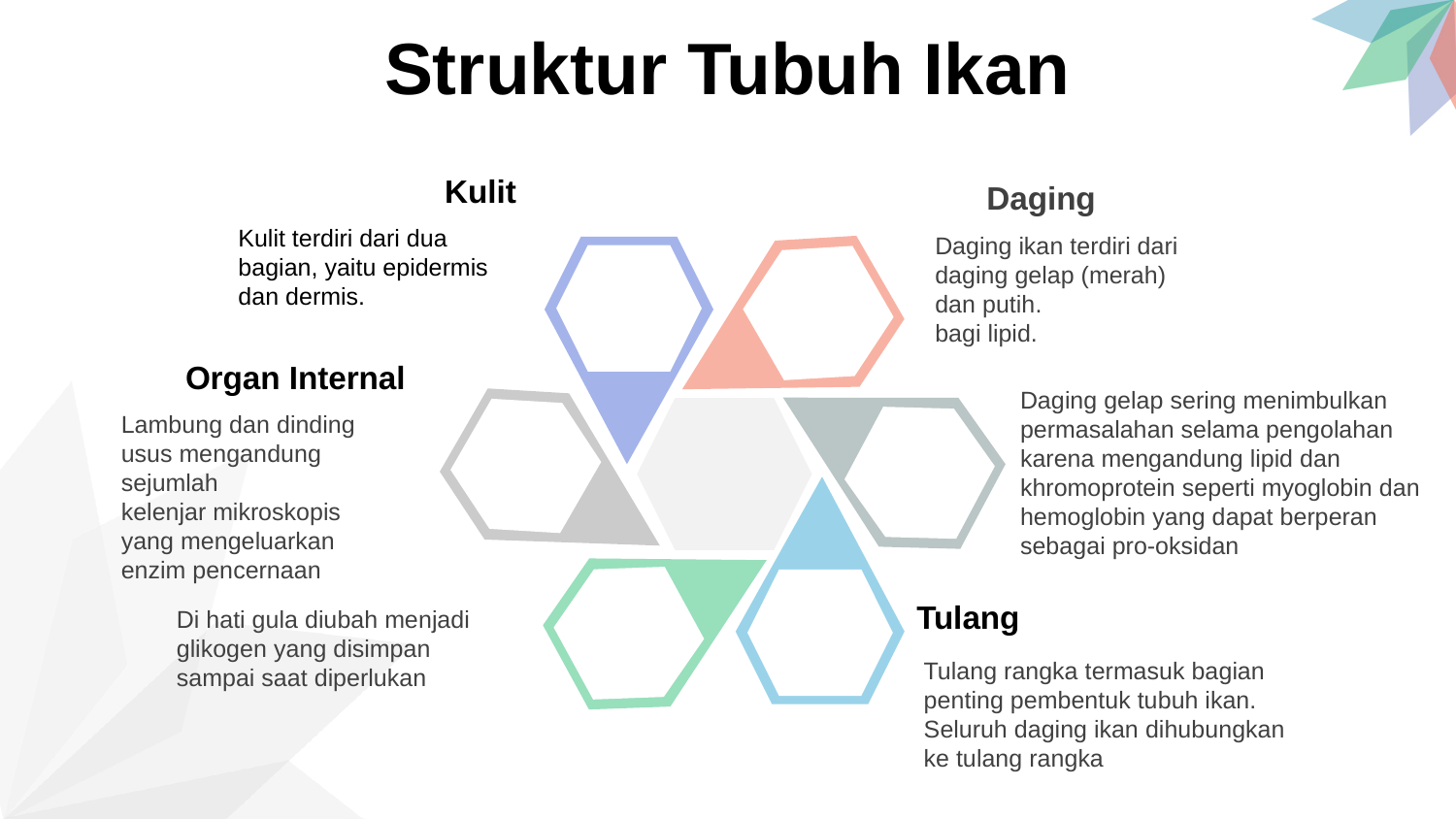

Struktur Tubuh Ikan
Kulit
Kulit terdiri dari dua bagian, yaitu epidermis
dan dermis.
Daging
Daging ikan terdiri dari daging gelap (merah) dan putih.
bagi lipid.

Organ Internal
Lambung dan dinding usus mengandung sejumlah
kelenjar mikroskopis yang mengeluarkan enzim pencernaan

Daging gelap sering menimbulkan
permasalahan selama pengolahan
karena mengandung lipid dan
khromoprotein seperti myoglobin dan hemoglobin yang dapat berperan
sebagai pro-oksidan

Tulang
Tulang rangka termasuk bagian penting pembentuk tubuh ikan. Seluruh daging ikan dihubungkan
ke tulang rangka
Di hati gula diubah menjadi glikogen yang disimpan
sampai saat diperlukan